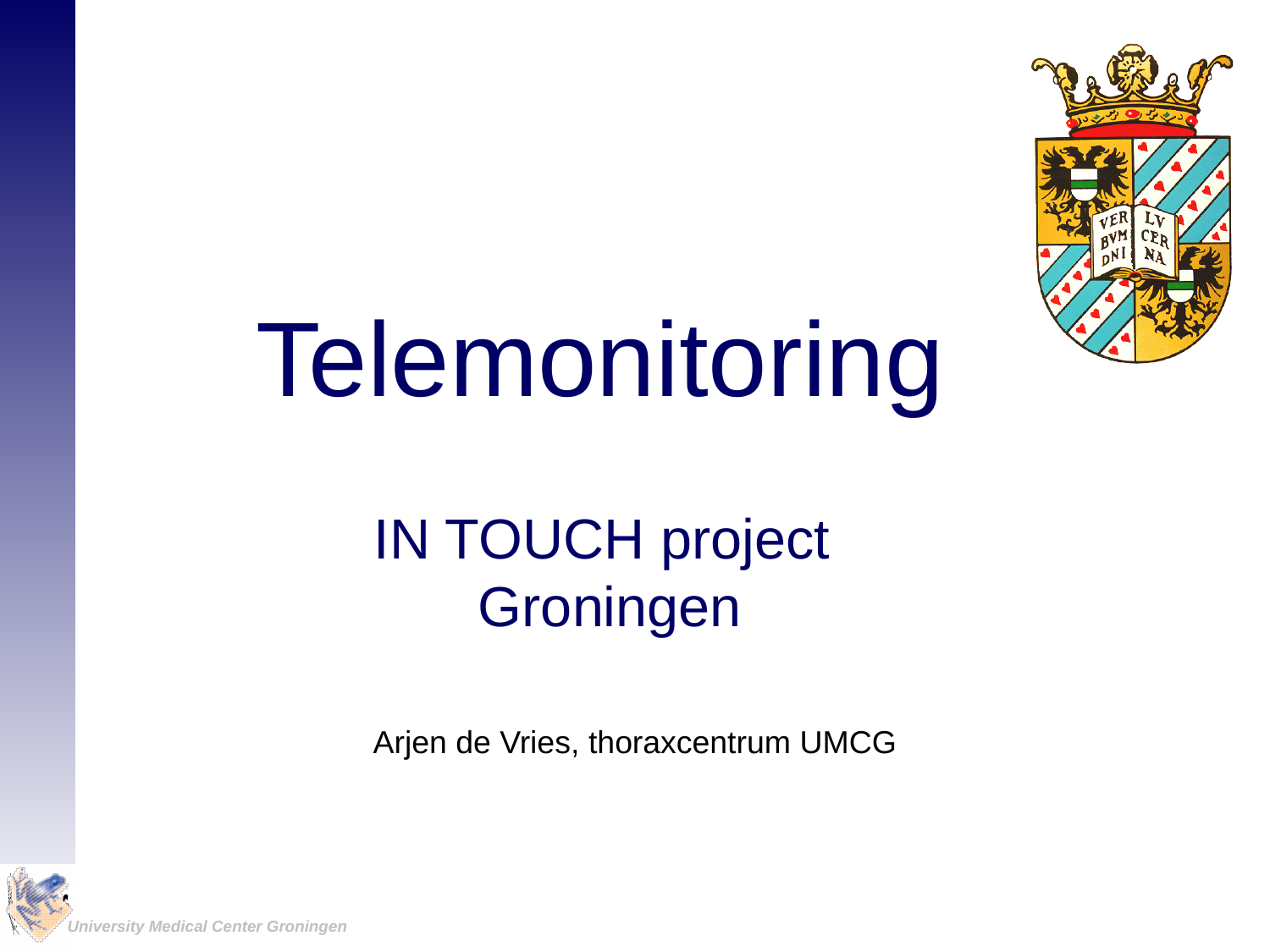

Telemonitoring
IN TOUCH project
Groningen
Arjen de Vries, thoraxcentrum UMCG